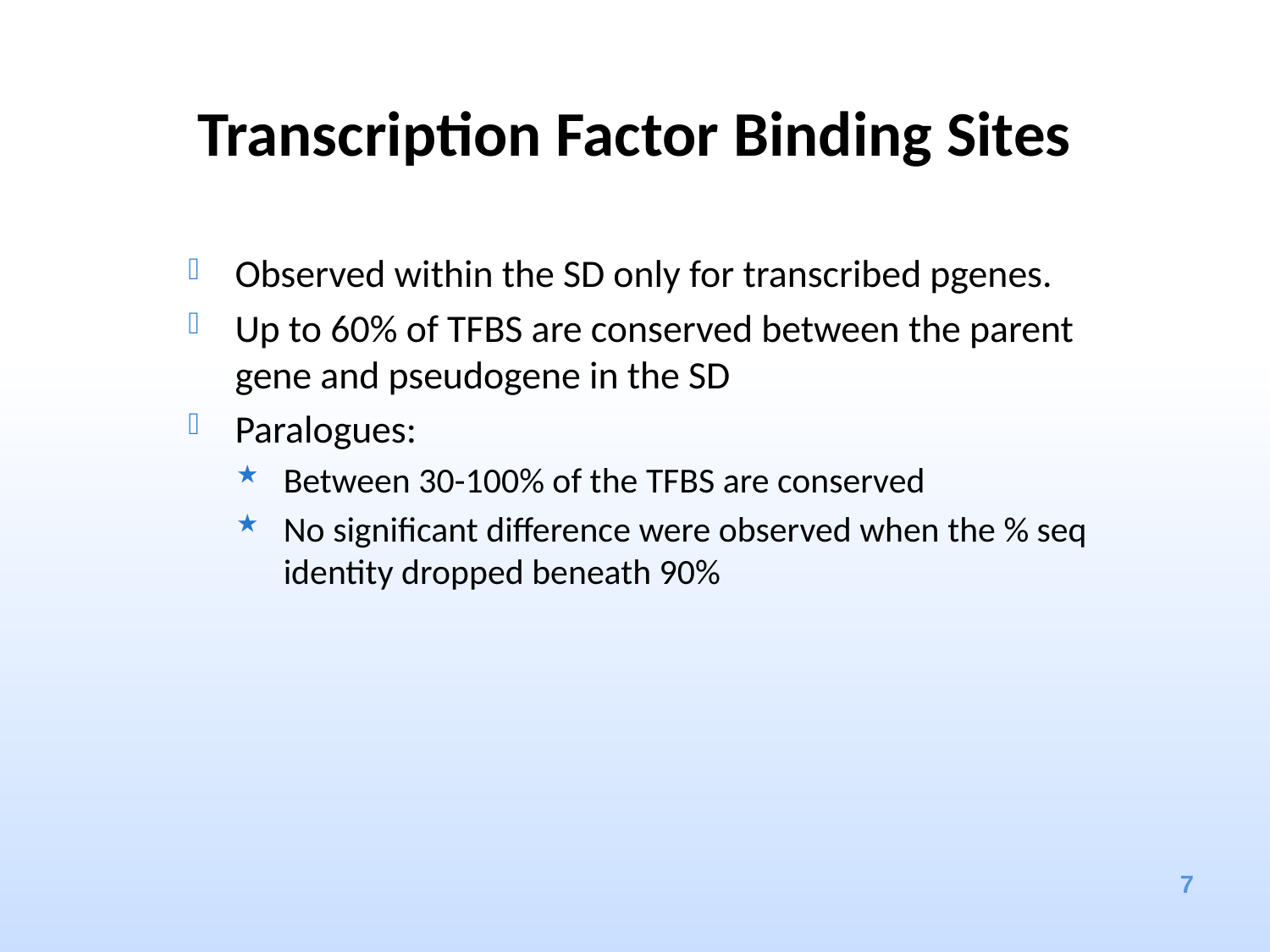

# Transcription Factor Binding Sites
Observed within the SD only for transcribed pgenes.
Up to 60% of TFBS are conserved between the parent gene and pseudogene in the SD
Paralogues:
Between 30-100% of the TFBS are conserved
No significant difference were observed when the % seq identity dropped beneath 90%
7